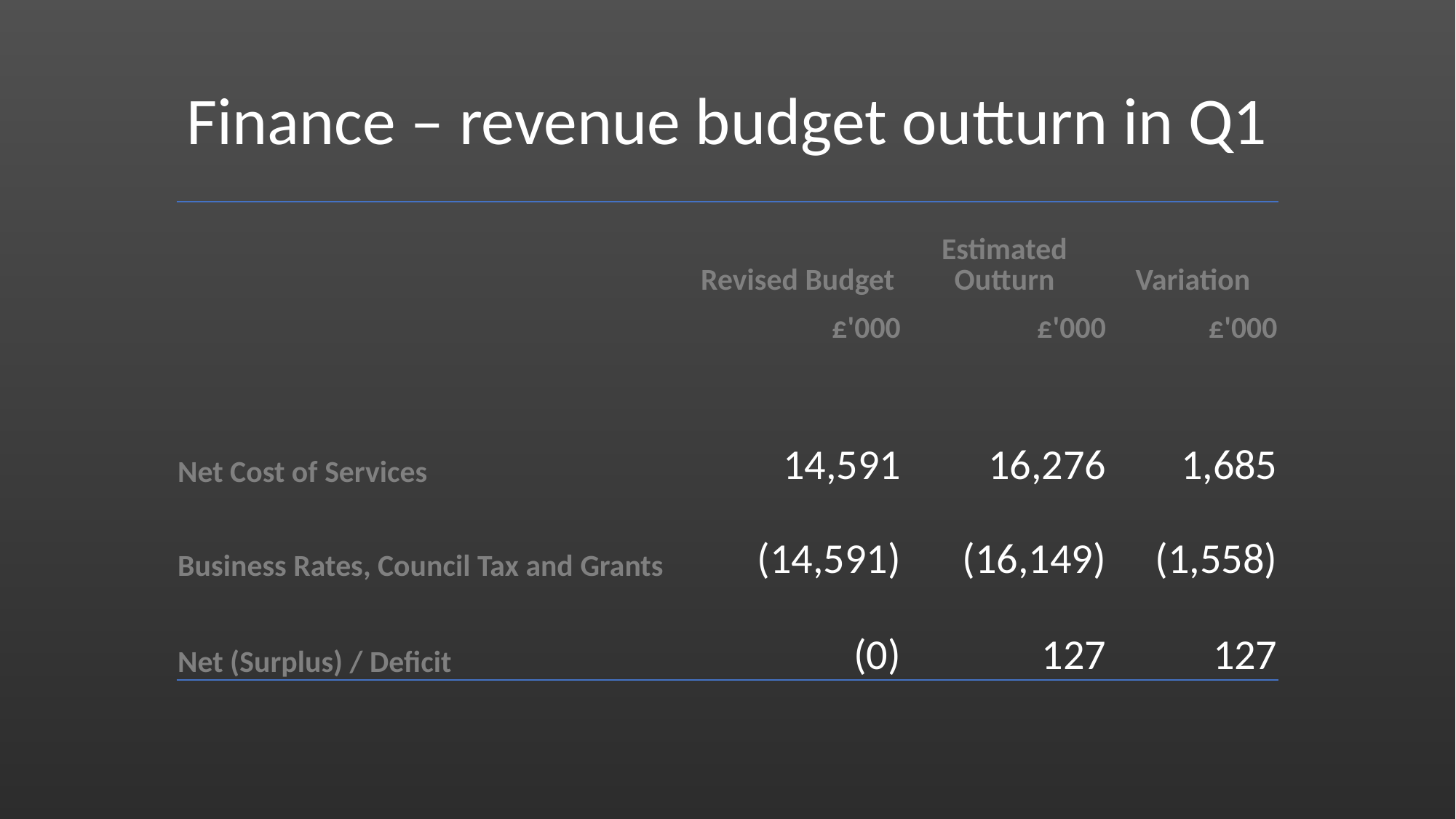

# Finance – revenue budget outturn in Q1
|  | Revised Budget | Estimated Outturn | Variation |
| --- | --- | --- | --- |
|  | £'000 | £'000 | £'000 |
|  |  |  |  |
|  |  |  |  |
| Net Cost of Services | 14,591 | 16,276 | 1,685 |
| Business Rates, Council Tax and Grants | (14,591) | (16,149) | (1,558) |
|  |  |  |  |
| Net (Surplus) / Deficit | (0) | 127 | 127 |